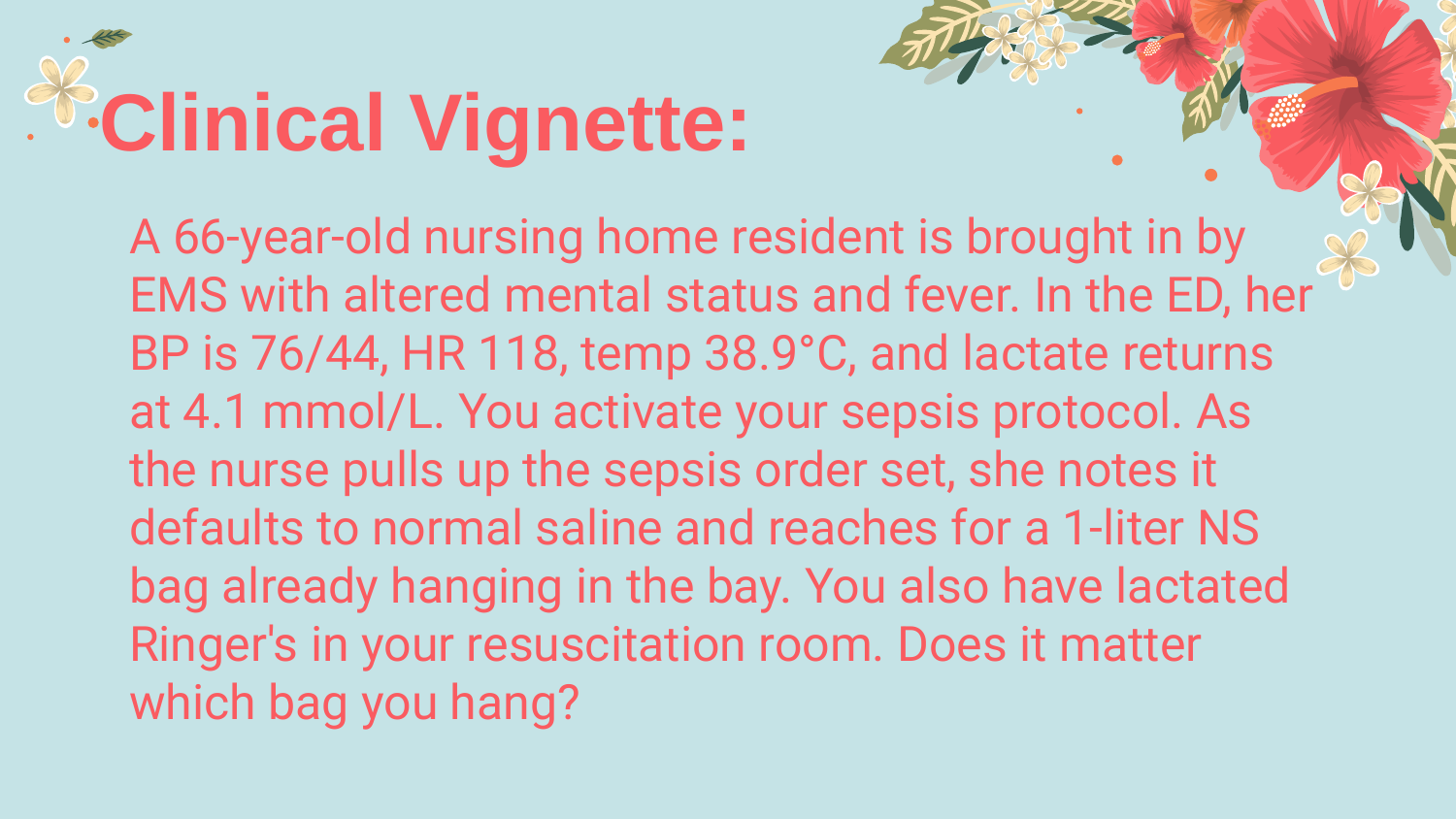

# Clinical Vignette:
A 66-year-old nursing home resident is brought in by EMS with altered mental status and fever. In the ED, her BP is 76/44, HR 118, temp 38.9°C, and lactate returns at 4.1 mmol/L. You activate your sepsis protocol. As the nurse pulls up the sepsis order set, she notes it defaults to normal saline and reaches for a 1-liter NS bag already hanging in the bay. You also have lactated Ringer's in your resuscitation room. Does it matter which bag you hang?